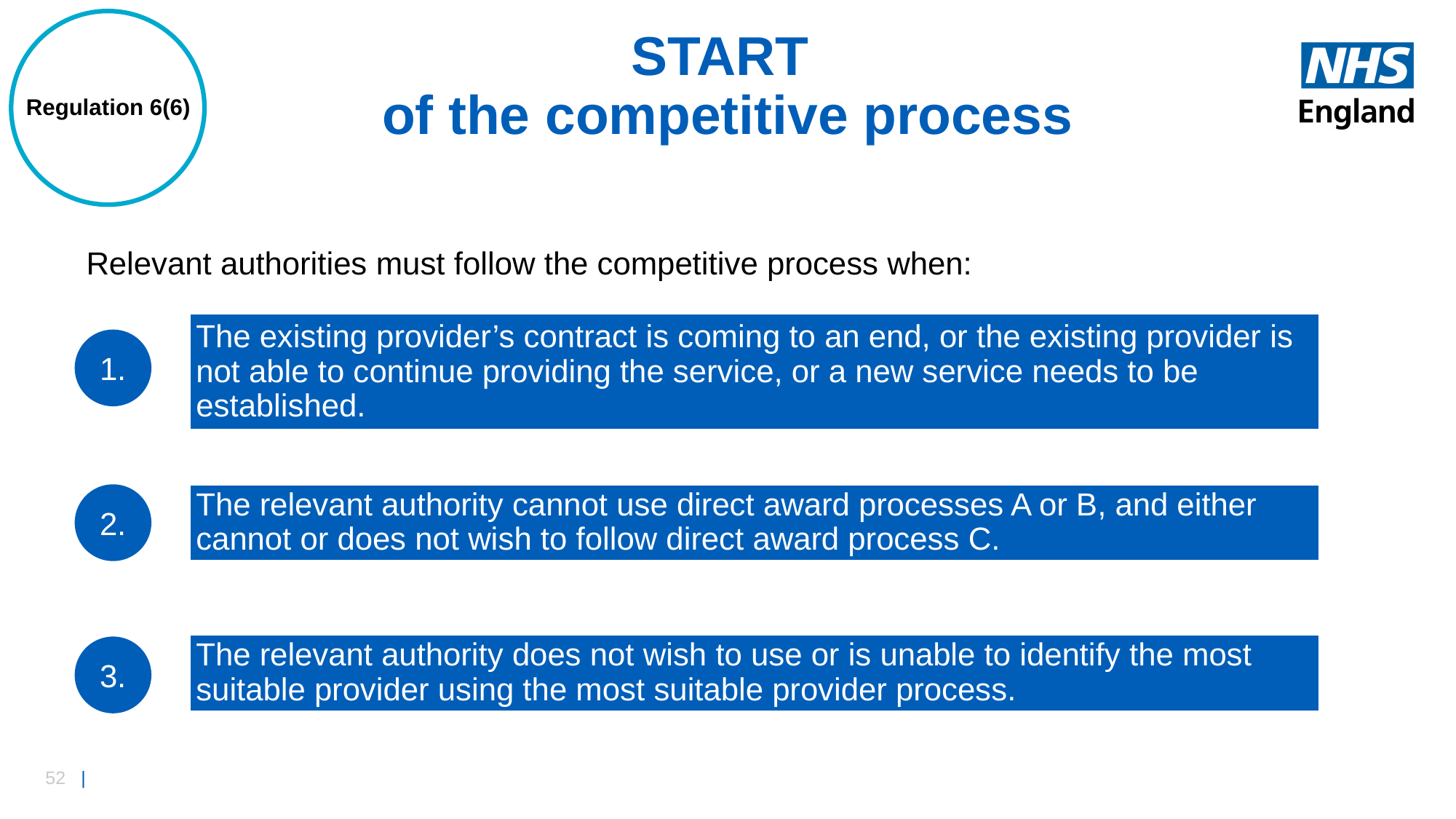

Regulation 6(6)
# START of the competitive process
Relevant authorities must follow the competitive process when:

The existing provider’s contract is coming to an end, or the existing provider is not able to continue providing the service, or a new service needs to be established.
1.
The relevant authority cannot use direct award processes A or B, and either cannot or does not wish to follow direct award process C.
2.
The relevant authority does not wish to use or is unable to identify the most suitable provider using the most suitable provider process.
3.